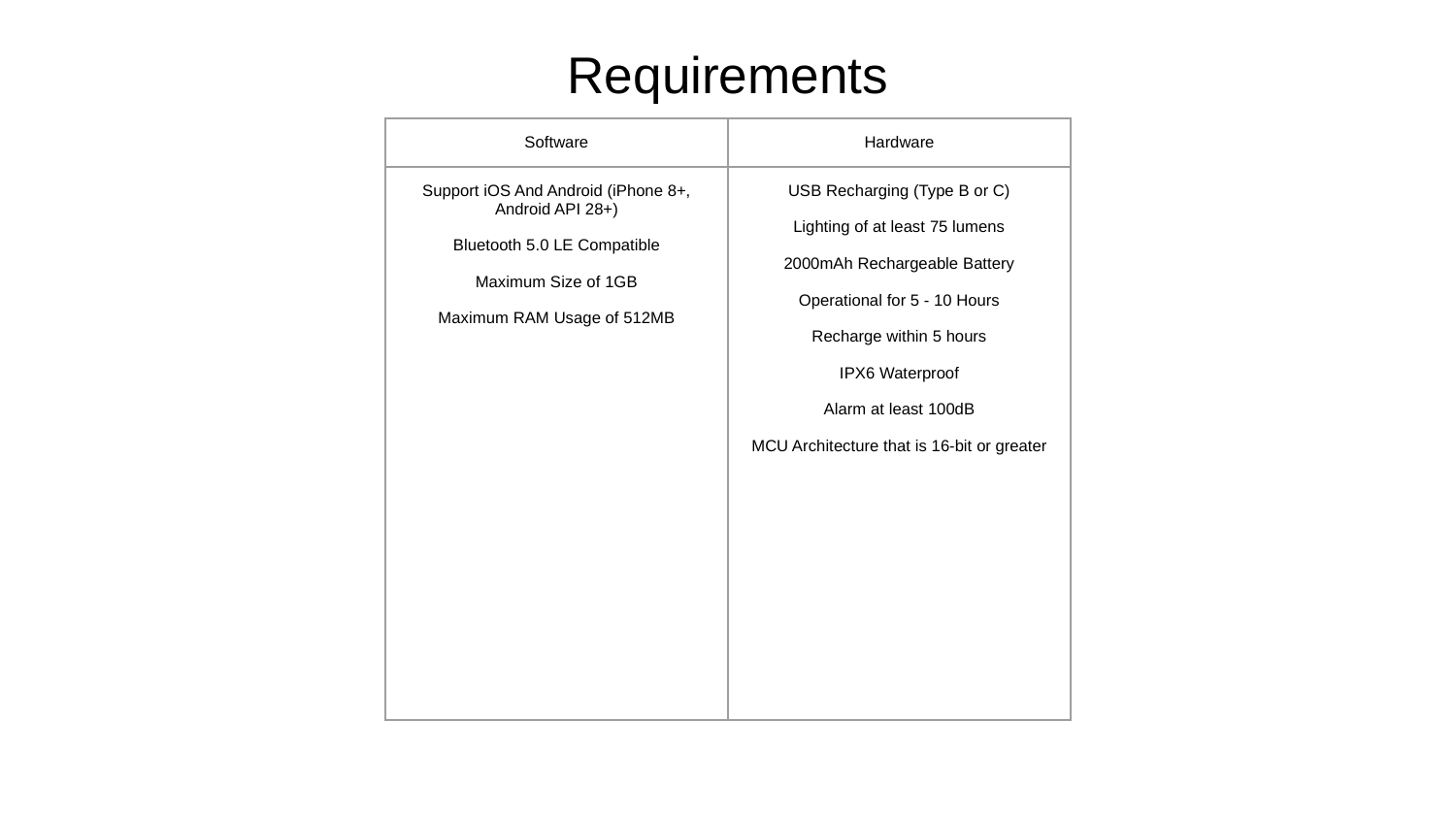

# Requirements
| Software | Hardware |
| --- | --- |
| Support iOS And Android (iPhone 8+, Android API 28+) Bluetooth 5.0 LE Compatible Maximum Size of 1GB Maximum RAM Usage of 512MB | USB Recharging (Type B or C) Lighting of at least 75 lumens 2000mAh Rechargeable Battery Operational for 5 - 10 Hours Recharge within 5 hours IPX6 Waterproof Alarm at least 100dB MCU Architecture that is 16-bit or greater |